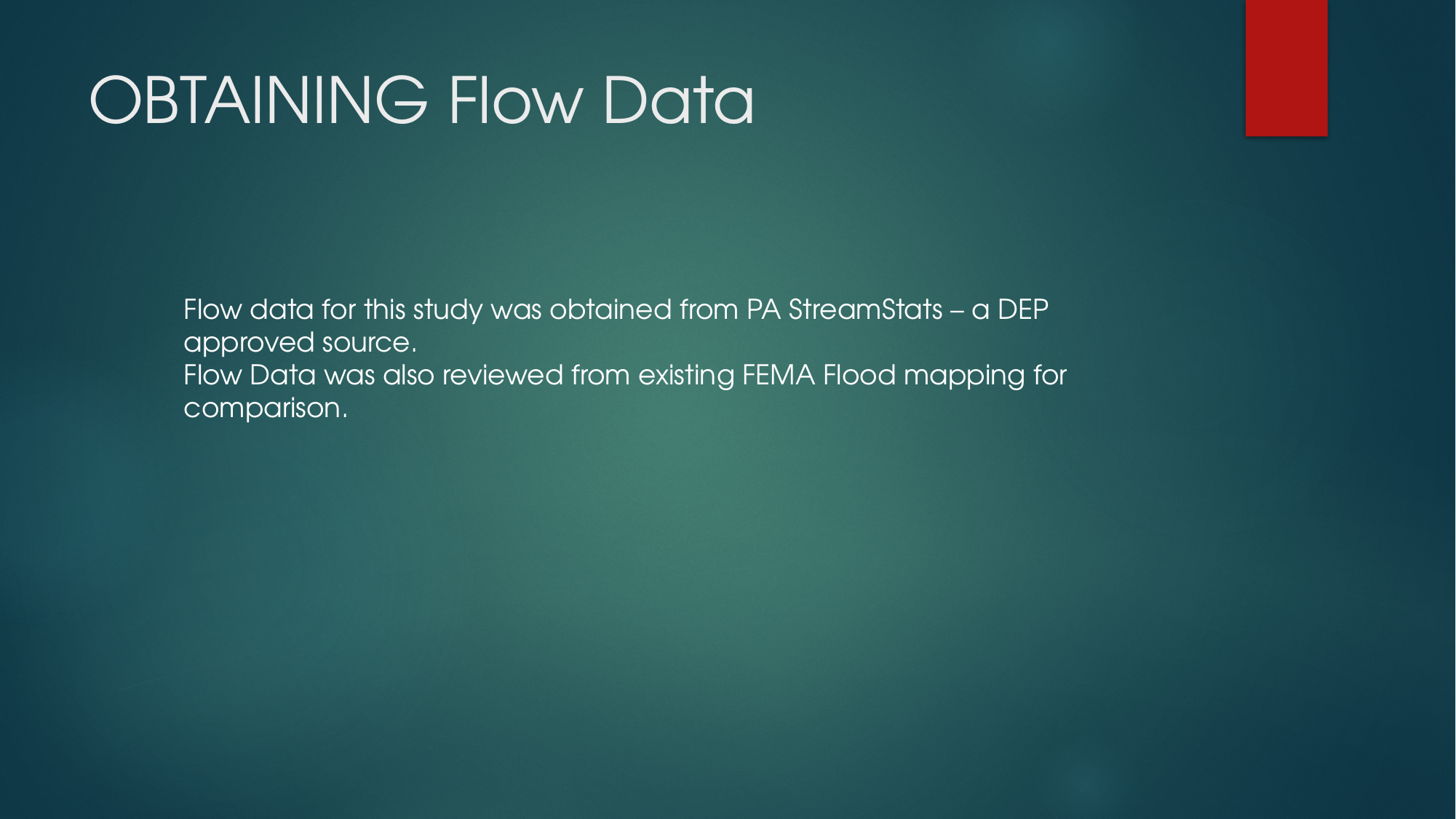

# OBTAINING Flow Data
Flow data for this study was obtained from PA StreamStats – a DEP approved source.
Flow Data was also reviewed from existing FEMA Flood mapping for comparison.